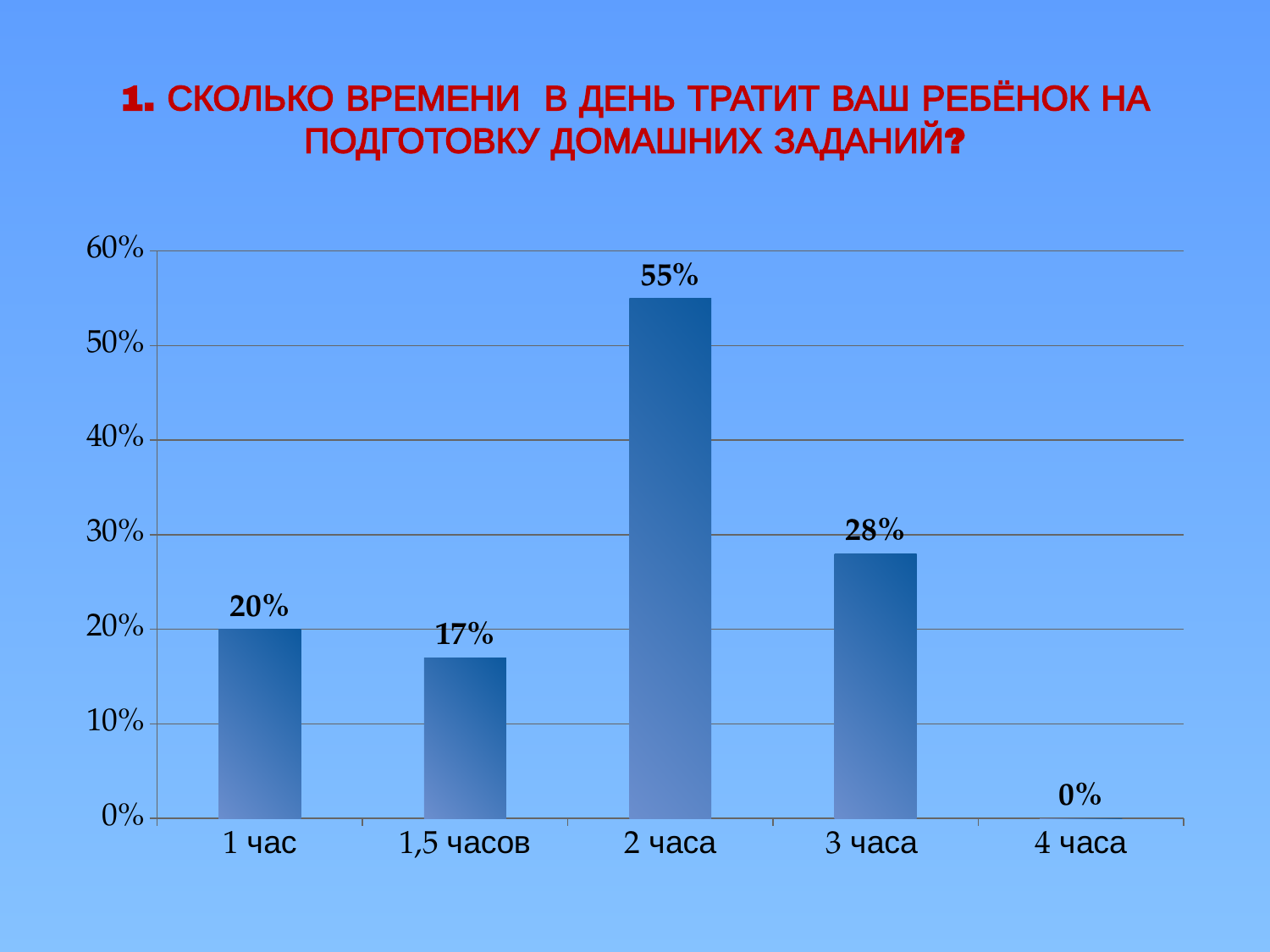

# 1. Сколько времени  в день тратит ваш ребёнок на подготовку домашних заданий?

### Chart

| Category | Ряд 1 |
|---|---|
| 1 час | 0.2 |
| 1,5 часов | 0.17 |
| 2 часа | 0.55 |
| 3 часа  | 0.2800000000000001 |
| 4 часа | 0.0 |